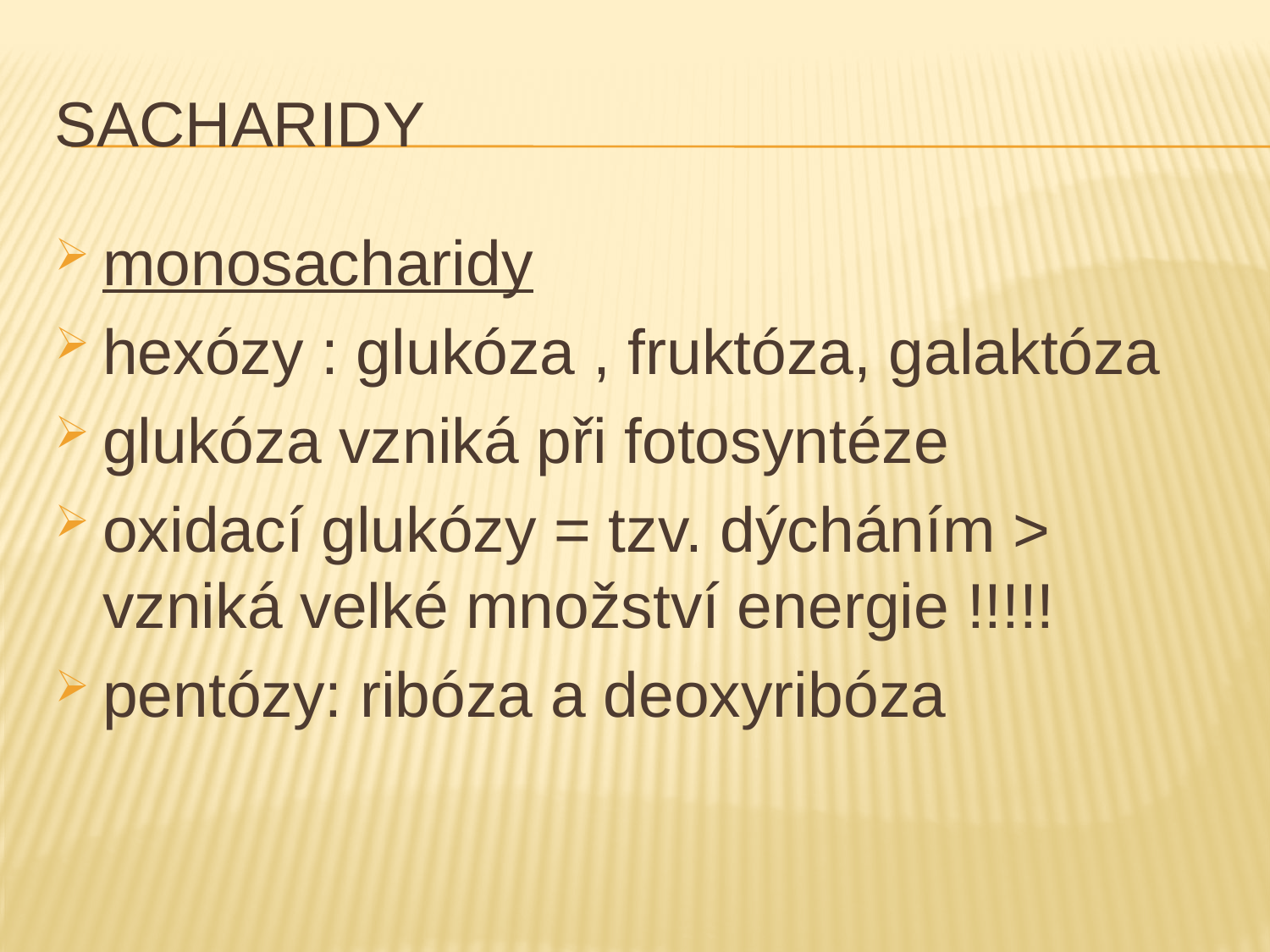

# sacharidy
monosacharidy
hexózy : glukóza , fruktóza, galaktóza
glukóza vzniká při fotosyntéze
oxidací glukózy = tzv. dýcháním > vzniká velké množství energie !!!!!
pentózy: ribóza a deoxyribóza